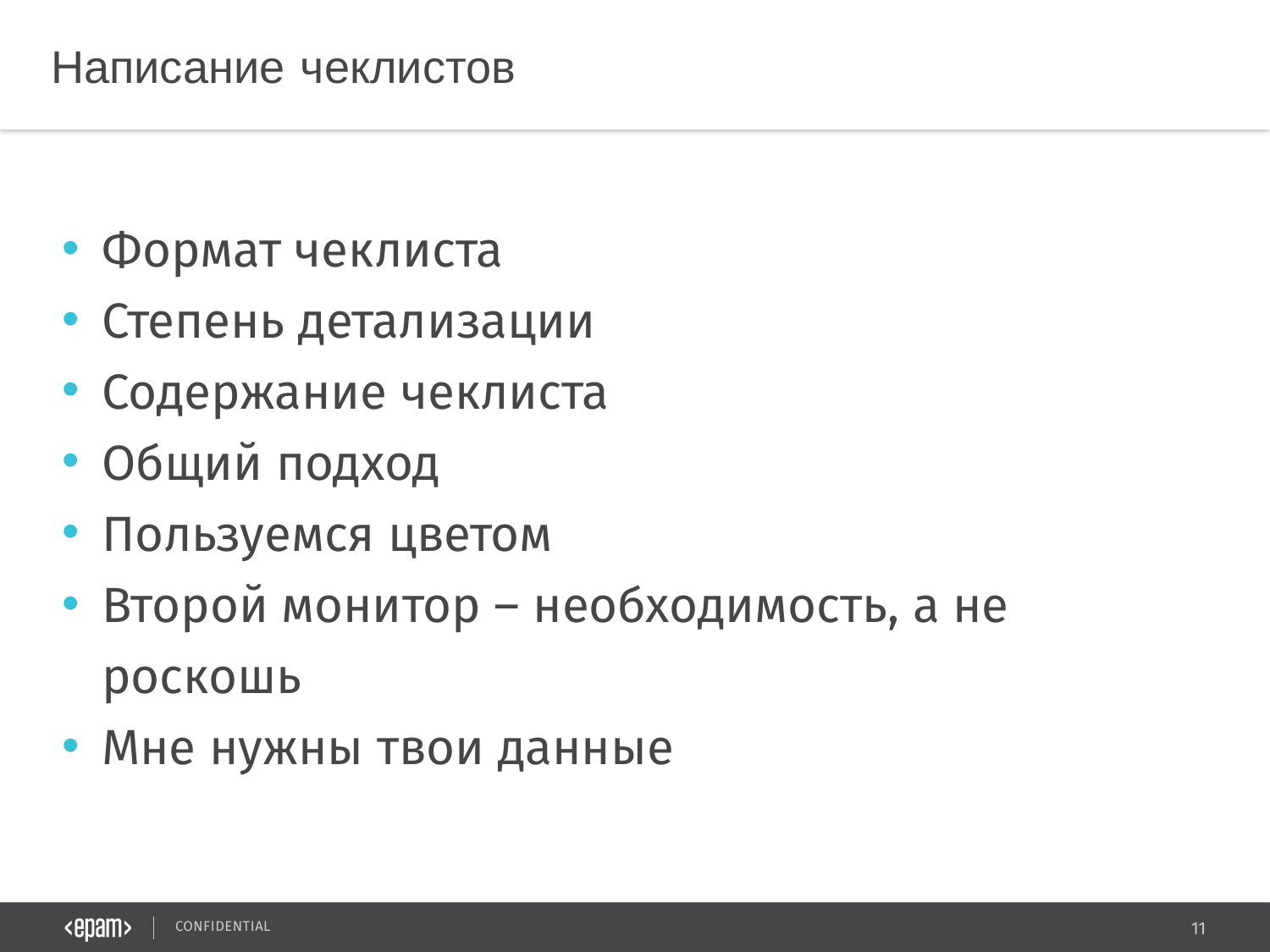

Написание чеклистов
Формат чеклиста
Степень детализации
Содержание чеклиста
Общий подход
Пользуемся цветом
Второй монитор – необходимость, а не роскошь
Мне нужны твои данные